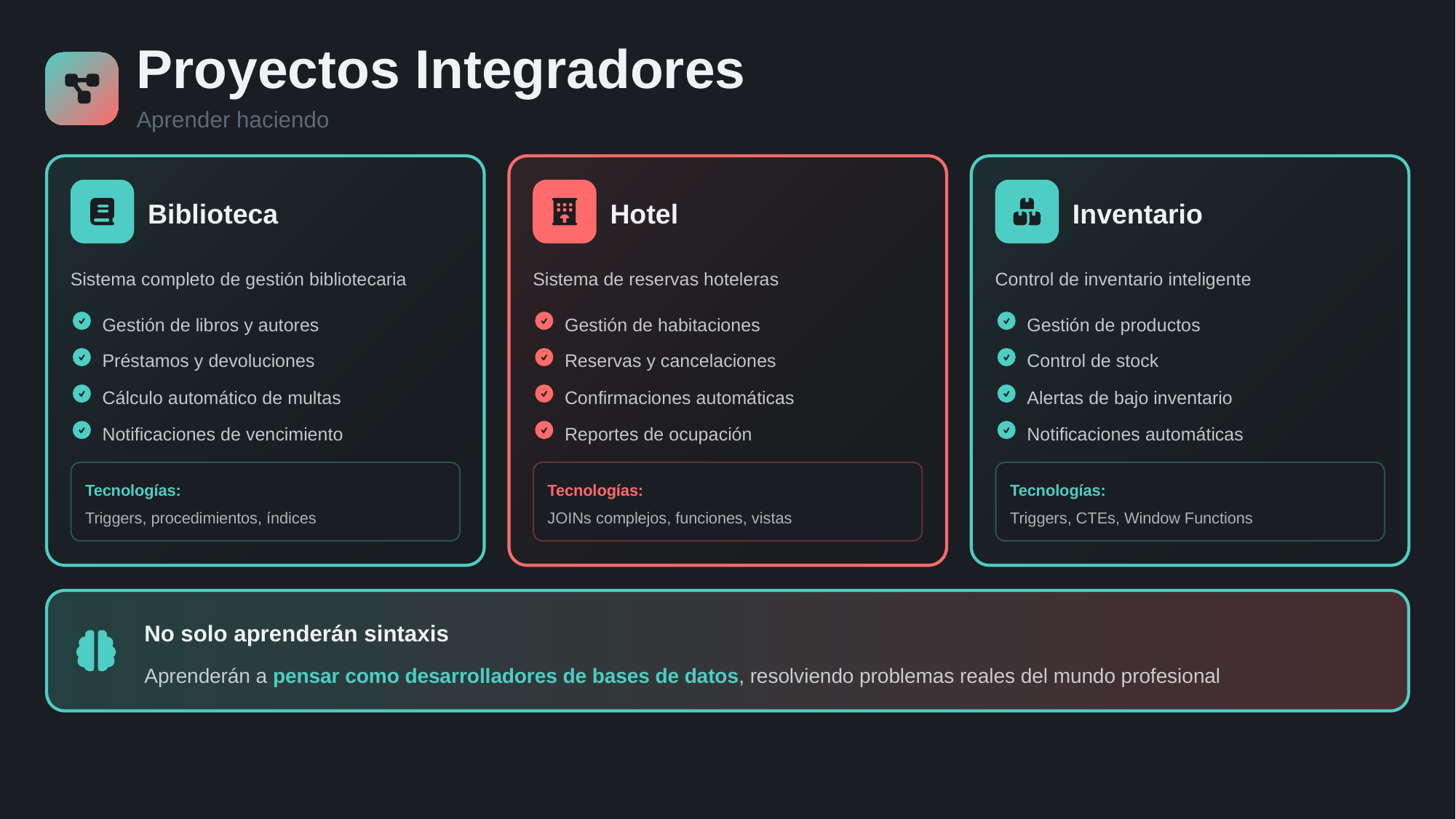

Proyectos Integradores

Aprender haciendo

Biblioteca
Hotel
Inventario

Sistema completo de gestión bibliotecaria
Sistema de reservas hoteleras
Control de inventario inteligente
Gestión de libros y autores
Gestión de habitaciones
Gestión de productos

Préstamos y devoluciones
Reservas y cancelaciones
Control de stock

Cálculo automático de multas
Confirmaciones automáticas
Alertas de bajo inventario

Notificaciones de vencimiento
Reportes de ocupación
Notificaciones automáticas

Tecnologías:
Tecnologías:
Tecnologías:
Triggers, procedimientos, índices
JOINs complejos, funciones, vistas
Triggers, CTEs, Window Functions

No solo aprenderán sintaxis

Aprenderán a pensar como desarrolladores de bases de datos, resolviendo problemas reales del mundo profesional